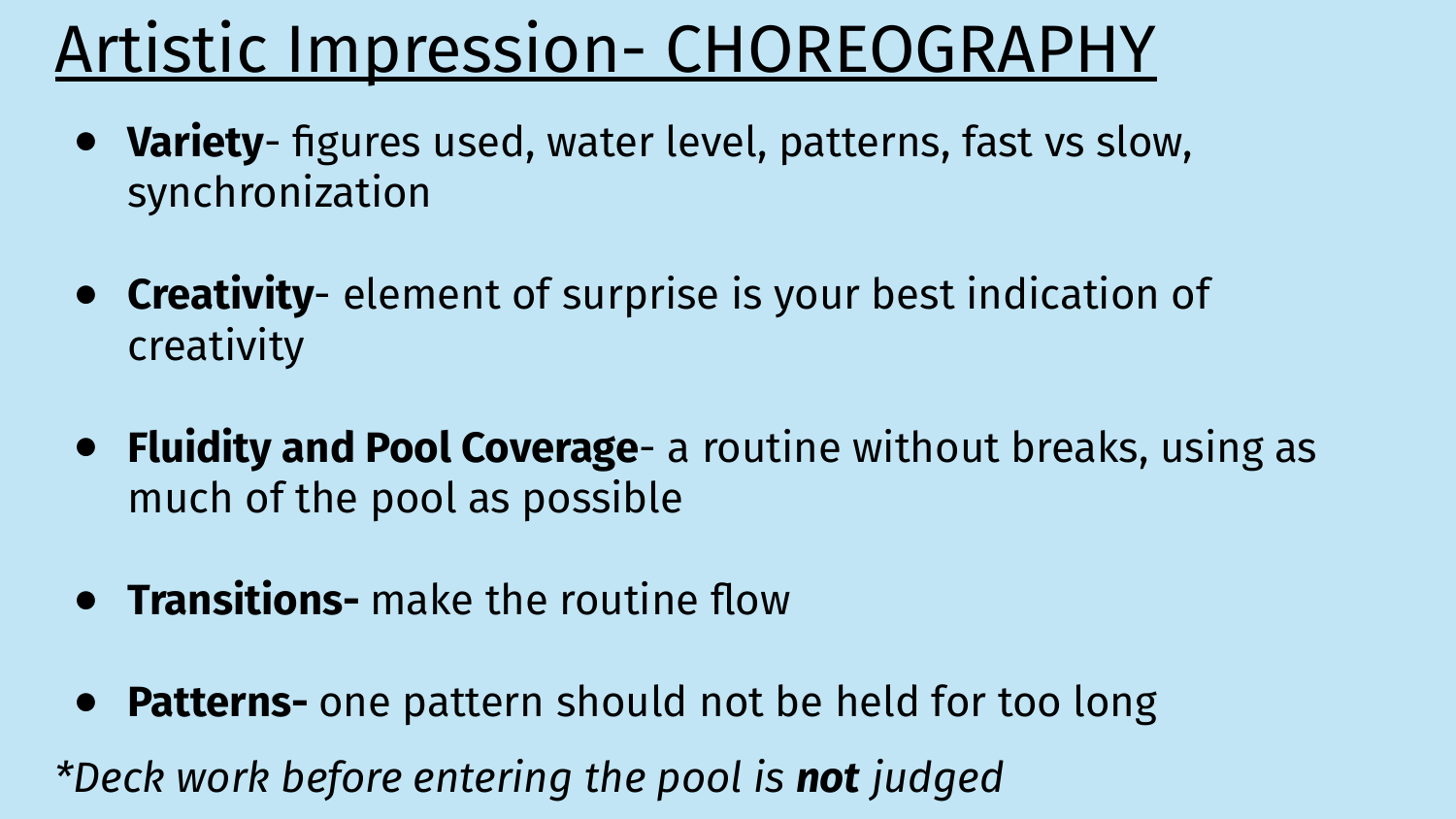

# Artistic Impression- CHOREOGRAPHY
Variety- figures used, water level, patterns, fast vs slow, synchronization

Creativity- element of surprise is your best indication of creativity

Fluidity and Pool Coverage- a routine without breaks, using as much of the pool as possible

Transitions- make the routine flow

Patterns- one pattern should not be held for too long
*Deck work before entering the pool is not judged